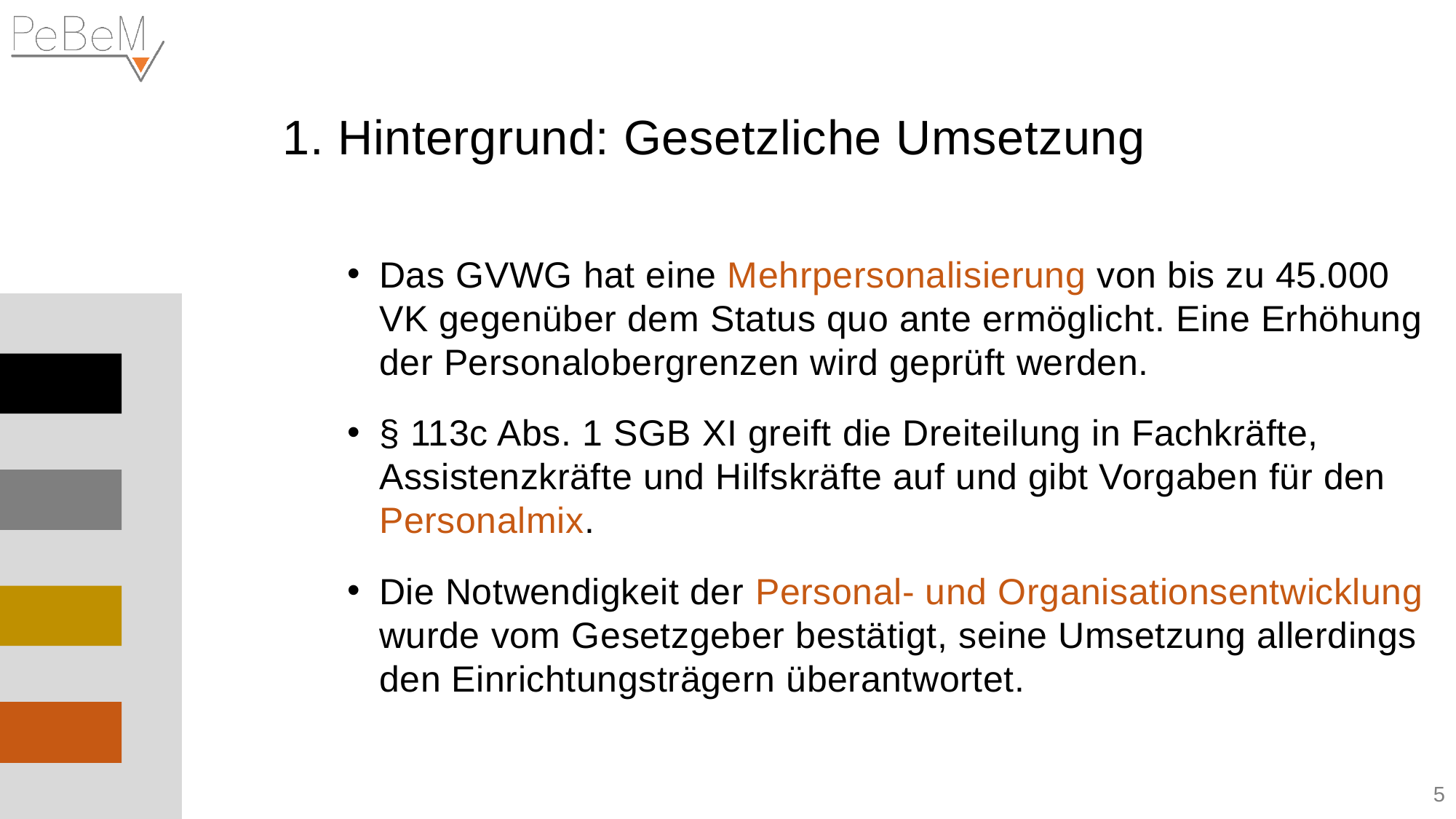

1. Hintergrund: Gesetzliche Umsetzung

Das GVWG hat eine Mehrpersonalisierung von bis zu 45.000 VK gegenüber dem Status quo ante ermöglicht. Eine Erhöhung der Personalobergrenzen wird geprüft werden.
§ 113c Abs. 1 SGB XI greift die Dreiteilung in Fachkräfte, Assistenzkräfte und Hilfskräfte auf und gibt Vorgaben für den Personalmix.
Die Notwendigkeit der Personal- und Organisationsentwicklung wurde vom Gesetzgeber bestätigt, seine Umsetzung allerdings den Einrichtungsträgern überantwortet.